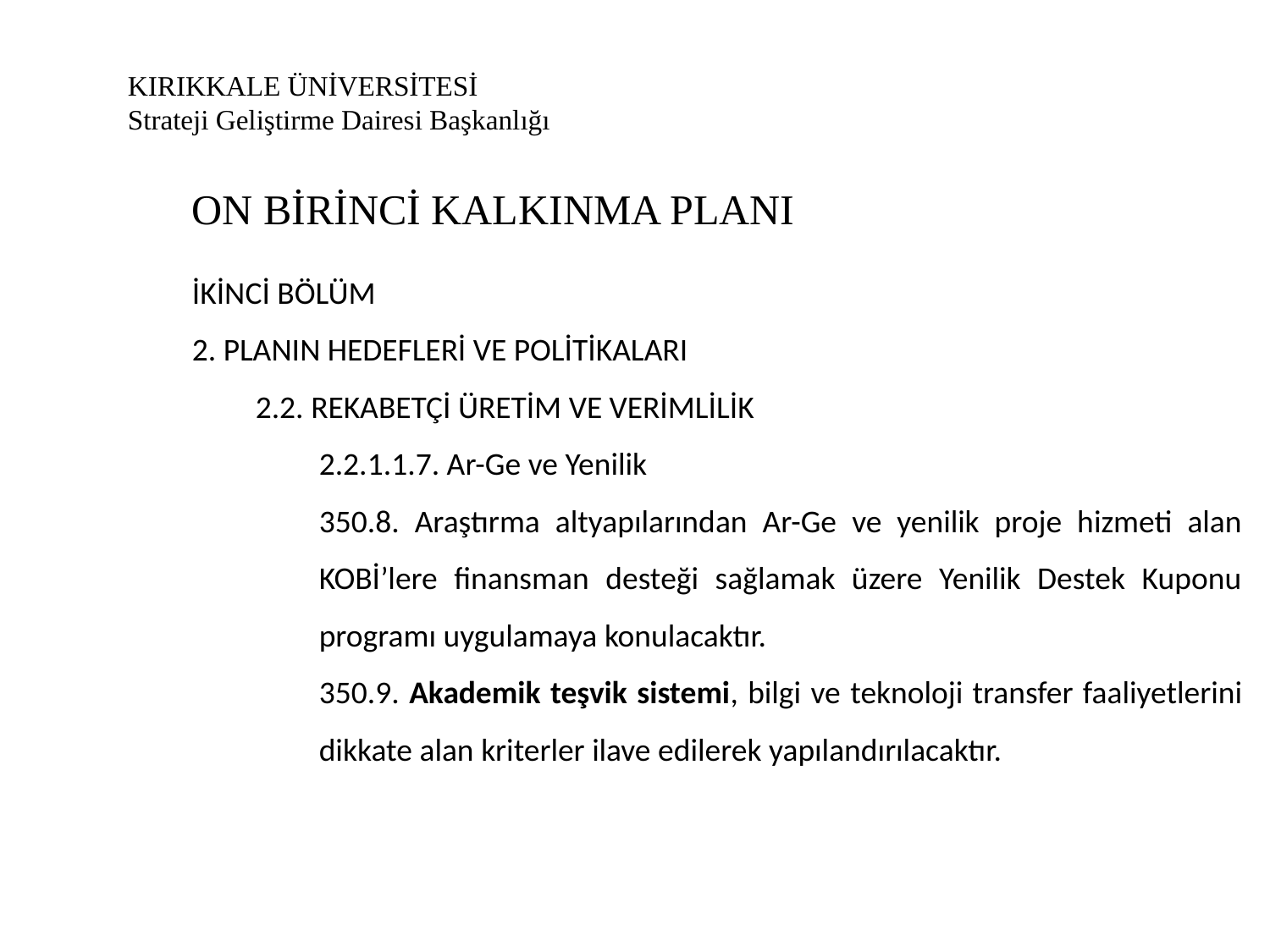

# KIRIKKALE ÜNİVERSİTESİ Strateji Geliştirme Dairesi Başkanlığı
ON BİRİNCİ KALKINMA PLANI
İKİNCİ BÖLÜM
2. PLANIN HEDEFLERİ VE POLİTİKALARI
2.2. REKABETÇİ ÜRETİM VE VERİMLİLİK
2.2.1.1.7. Ar-Ge ve Yenilik
350.8. Araştırma altyapılarından Ar-Ge ve yenilik proje hizmeti alan KOBİ’lere finansman desteği sağlamak üzere Yenilik Destek Kuponu programı uygulamaya konulacaktır.
350.9. Akademik teşvik sistemi, bilgi ve teknoloji transfer faaliyetlerini dikkate alan kriterler ilave edilerek yapılandırılacaktır.